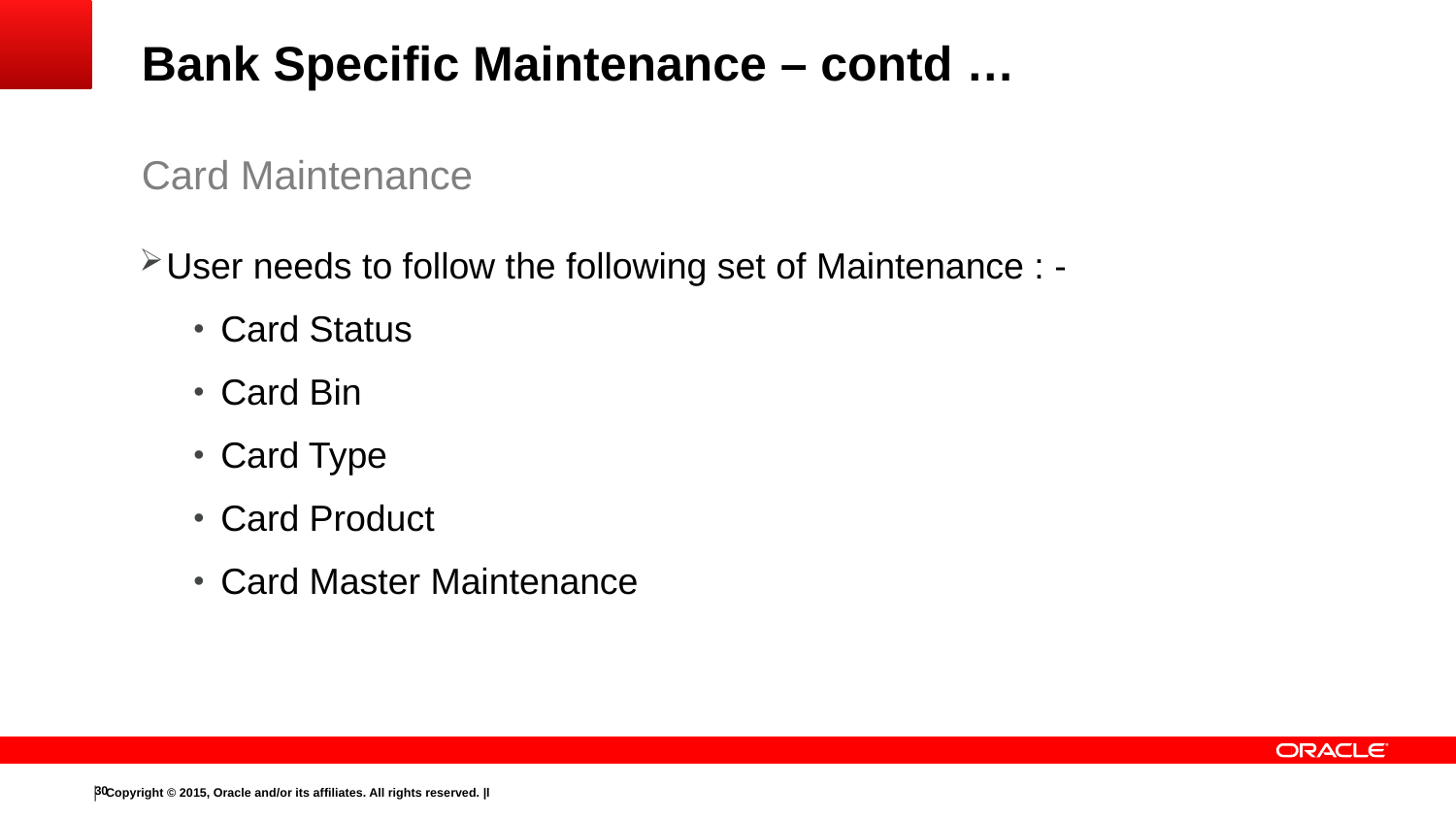

# Bank Specific Maintenance – contd … Card Maintenance
User needs to follow the following set of Maintenance : -
Card Status
Card Bin
Card Type
Card Product
Card Master Maintenance